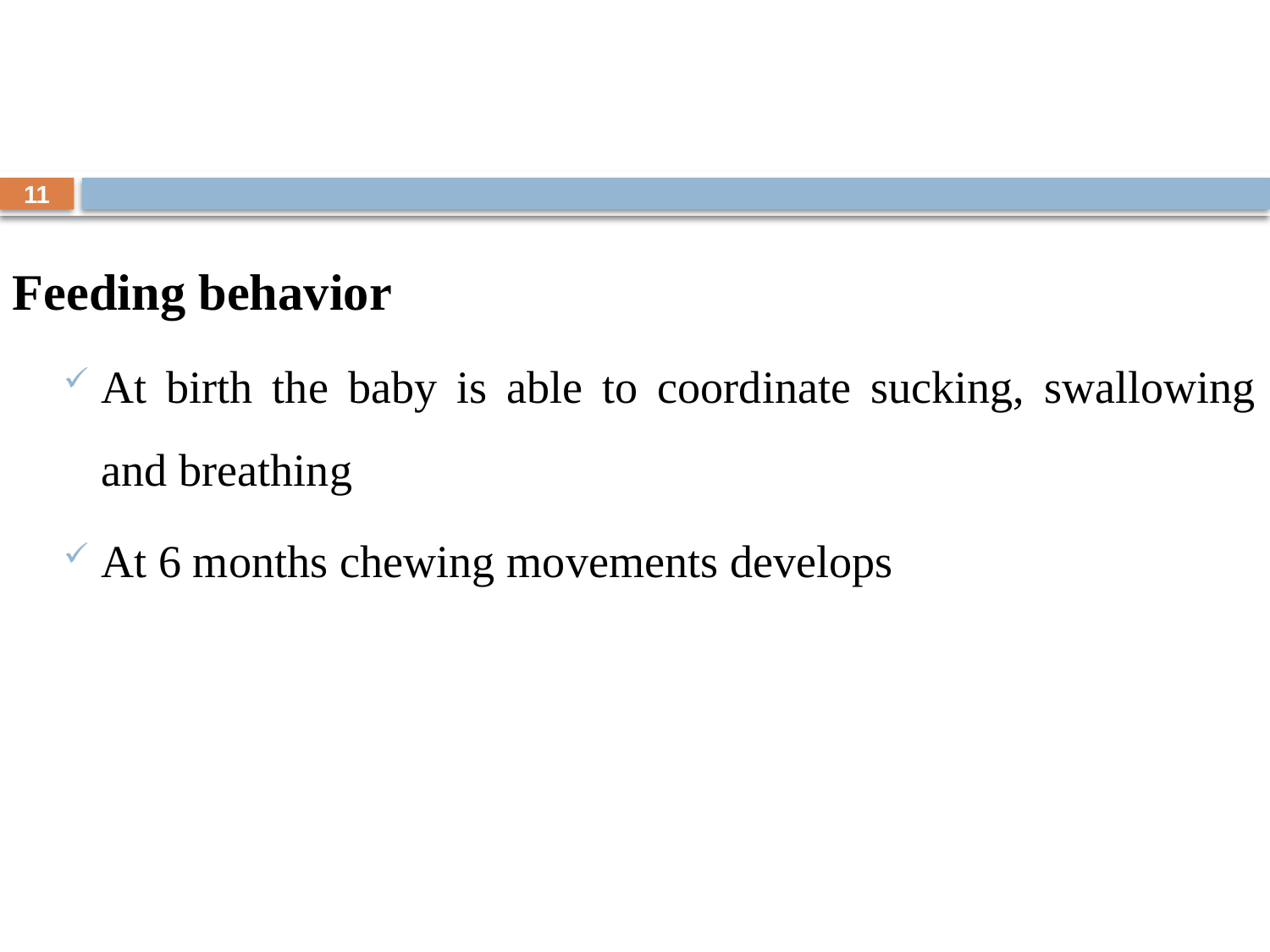

11
Feeding behavior
At birth the baby is able to coordinate sucking, swallowing and breathing
At 6 months chewing movements develops